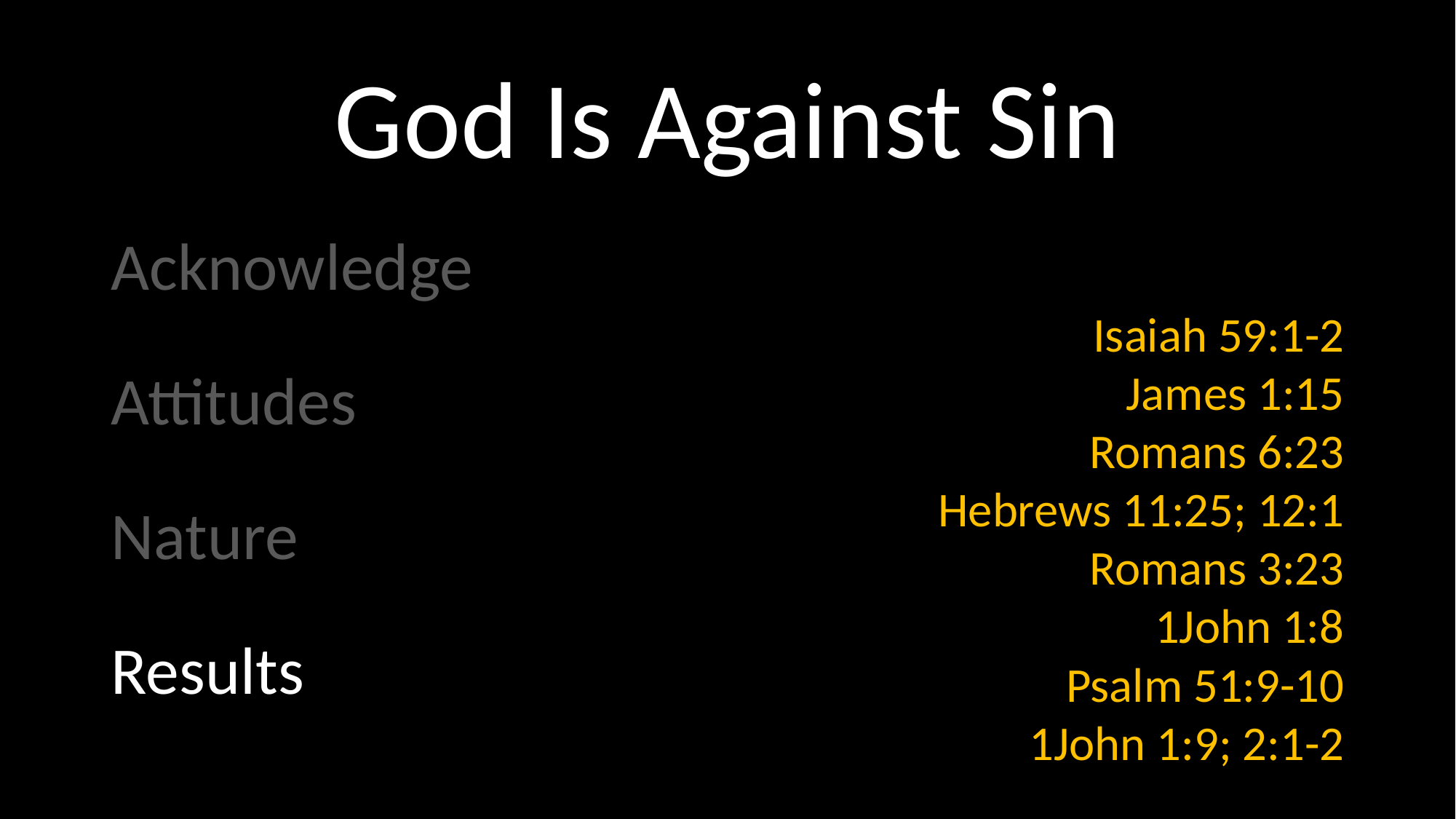

# God Is Against Sin
Acknowledge
Attitudes
Nature
Results
Isaiah 59:1-2
James 1:15
Romans 6:23
Hebrews 11:25; 12:1
Romans 3:23
1John 1:8
Psalm 51:9-10
1John 1:9; 2:1-2